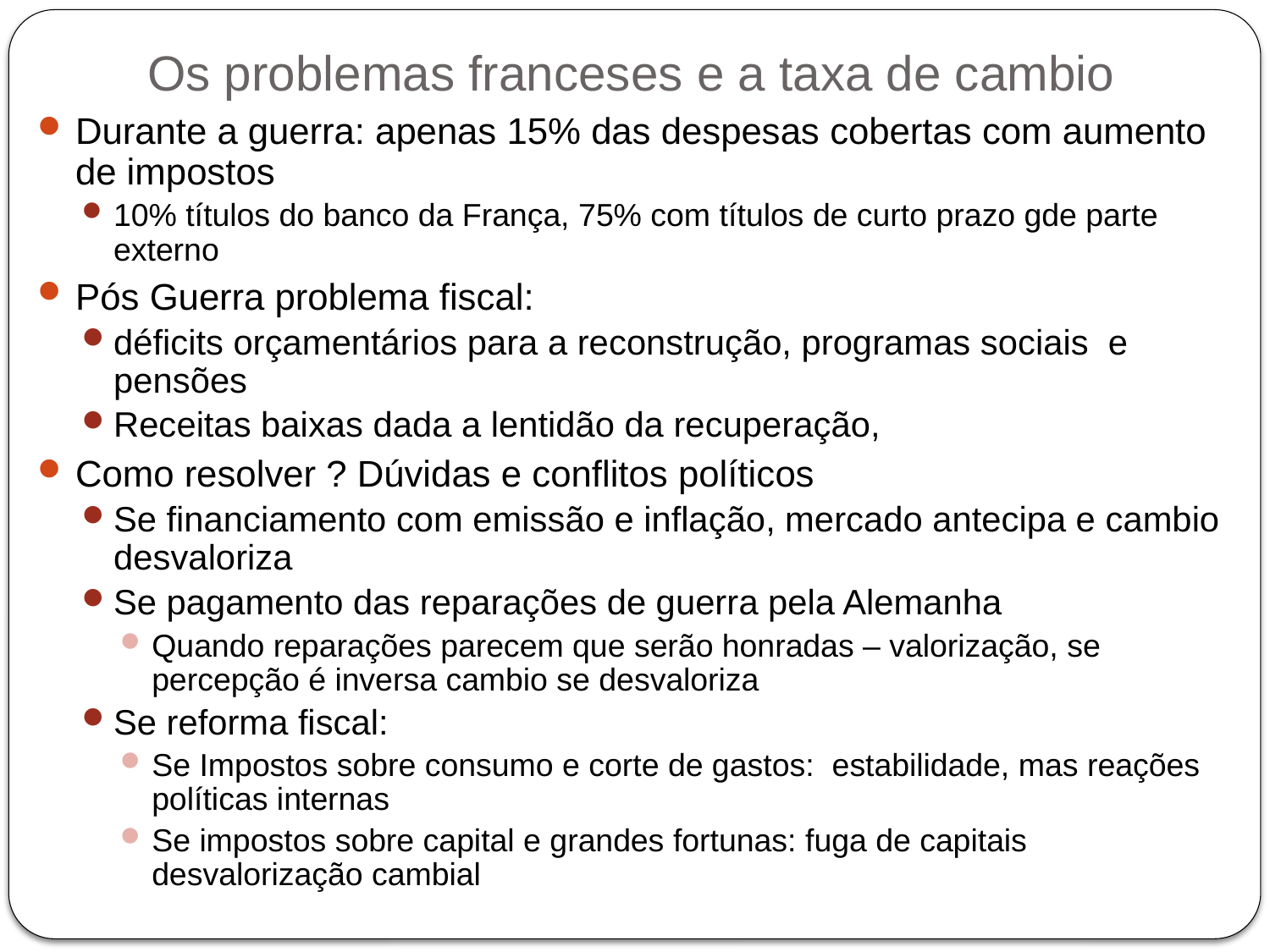

Os problemas franceses e a taxa de cambio
Durante a guerra: apenas 15% das despesas cobertas com aumento de impostos
10% títulos do banco da França, 75% com títulos de curto prazo gde parte  externo
Pós Guerra problema fiscal:
déficits orçamentários para a reconstrução, programas sociais  e pensões
Receitas baixas dada a lentidão da recuperação,
Como resolver ? Dúvidas e conflitos políticos
Se financiamento com emissão e inflação, mercado antecipa e cambio desvaloriza
Se pagamento das reparações de guerra pela Alemanha
Quando reparações parecem que serão honradas – valorização, se percepção é inversa cambio se desvaloriza
Se reforma fiscal:
Se Impostos sobre consumo e corte de gastos:  estabilidade, mas reações políticas internas
Se impostos sobre capital e grandes fortunas: fuga de capitais desvalorização cambial